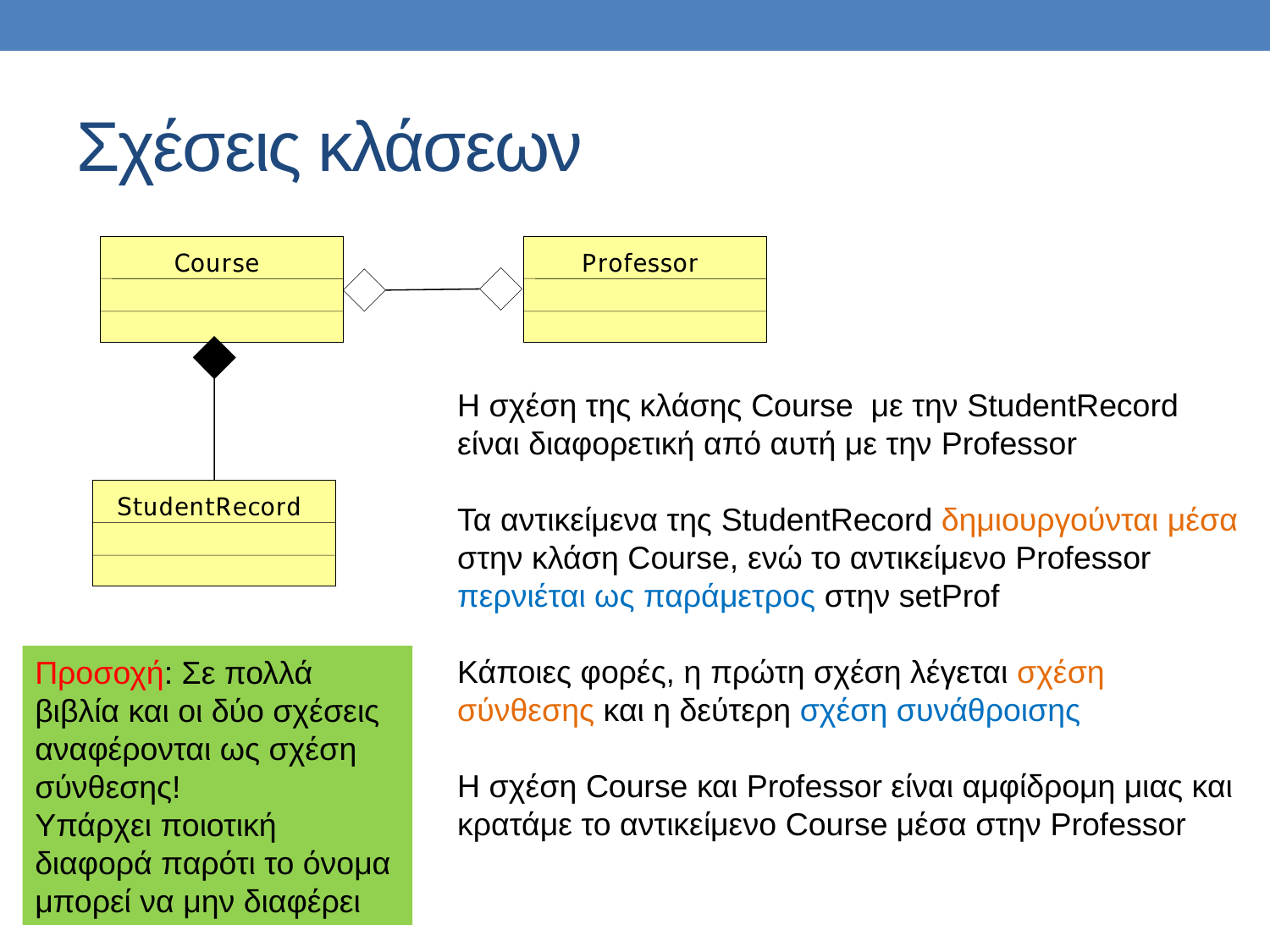

# Σχέσεις κλάσεων

Course

Professor

Η σχέση της κλάσης Course  με την StudentRecord είναι διαφορετική από αυτή με την Professor

Τα αντικείμενα της StudentRecord δημιουργούνται μέσα στην κλάση Course, ενώ το αντικείμενο Professor περνιέται ως παράμετρος στην setProf

Κάποιες φορές, η πρώτη σχέση λέγεται σχέση σύνθεσης και η δεύτερη σχέση συνάθροισης

Η σχέση Course και Professor είναι αμφίδρομη μιας και κρατάμε το αντικείμενο Course μέσα στην Professor

StudentRecord

Προσοχή: Σε πολλά βιβλία και οι δύο σχέσεις αναφέρονται ως σχέση σύνθεσης!
Υπάρχει ποιοτική διαφορά παρότι το όνομα μπορεί να μην διαφέρει